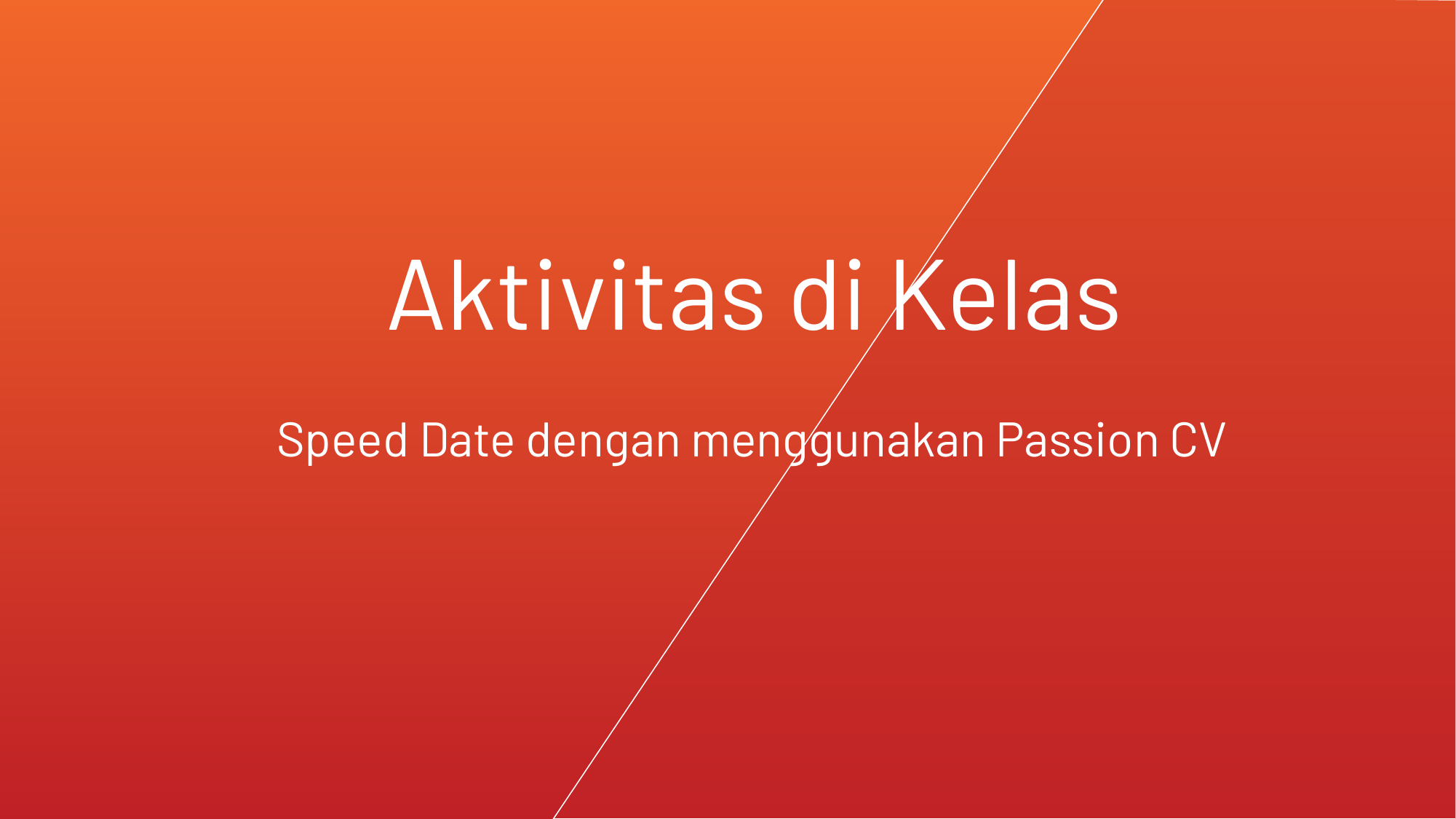

Aktivitas di Kelas
Speed Date dengan menggunakan Passion CV